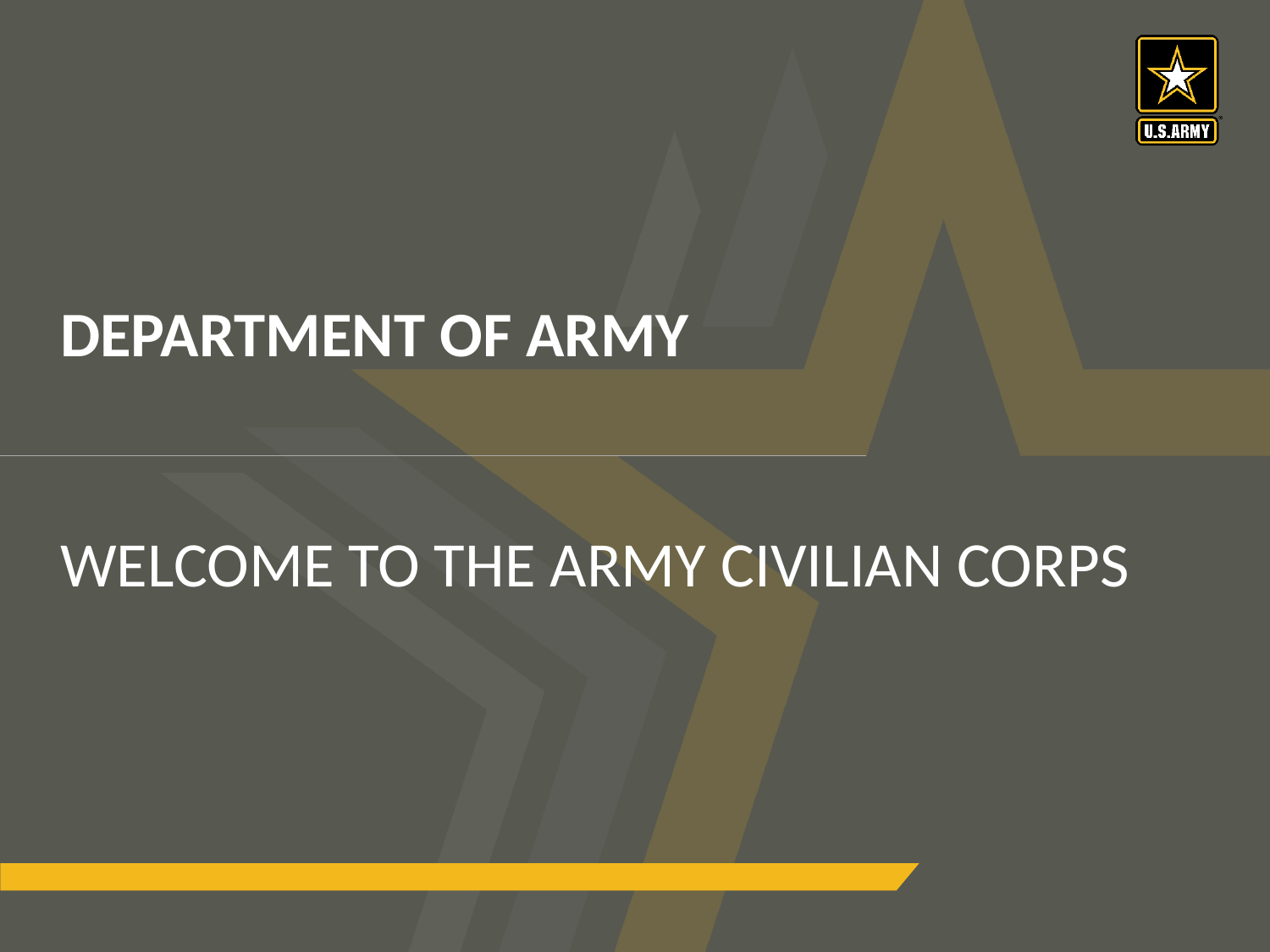

# DEPARTMENT OF ARMY
WELCOME TO THE ARMY CIVILIAN CORPS